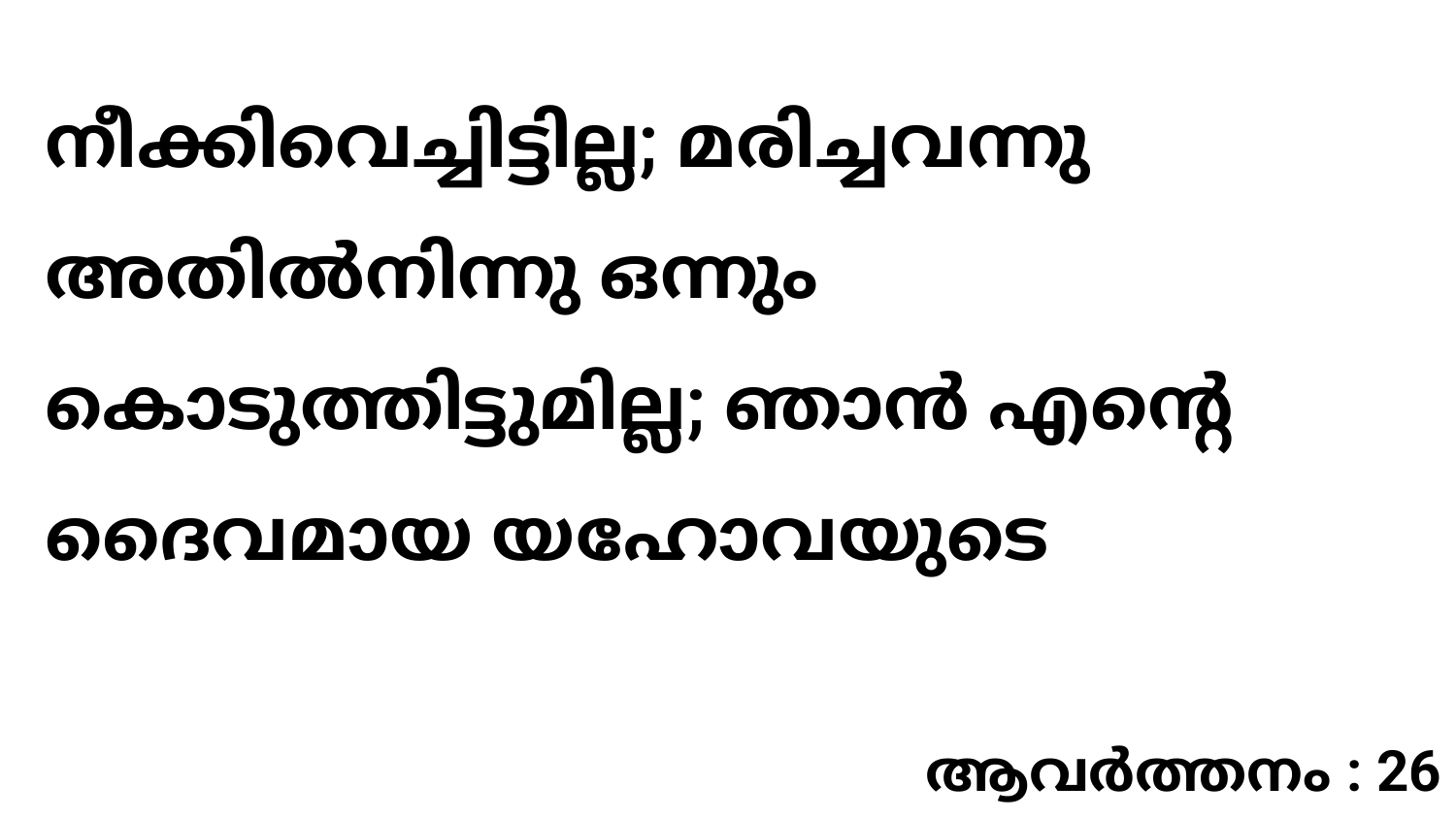

നീക്കിവെച്ചിട്ടില്ല; മരിച്ചവന്നു അതിൽനിന്നു ഒന്നും കൊടുത്തിട്ടുമില്ല; ഞാൻ എന്റെ ദൈവമായ യഹോവയുടെ
ആവർത്തനം : 26